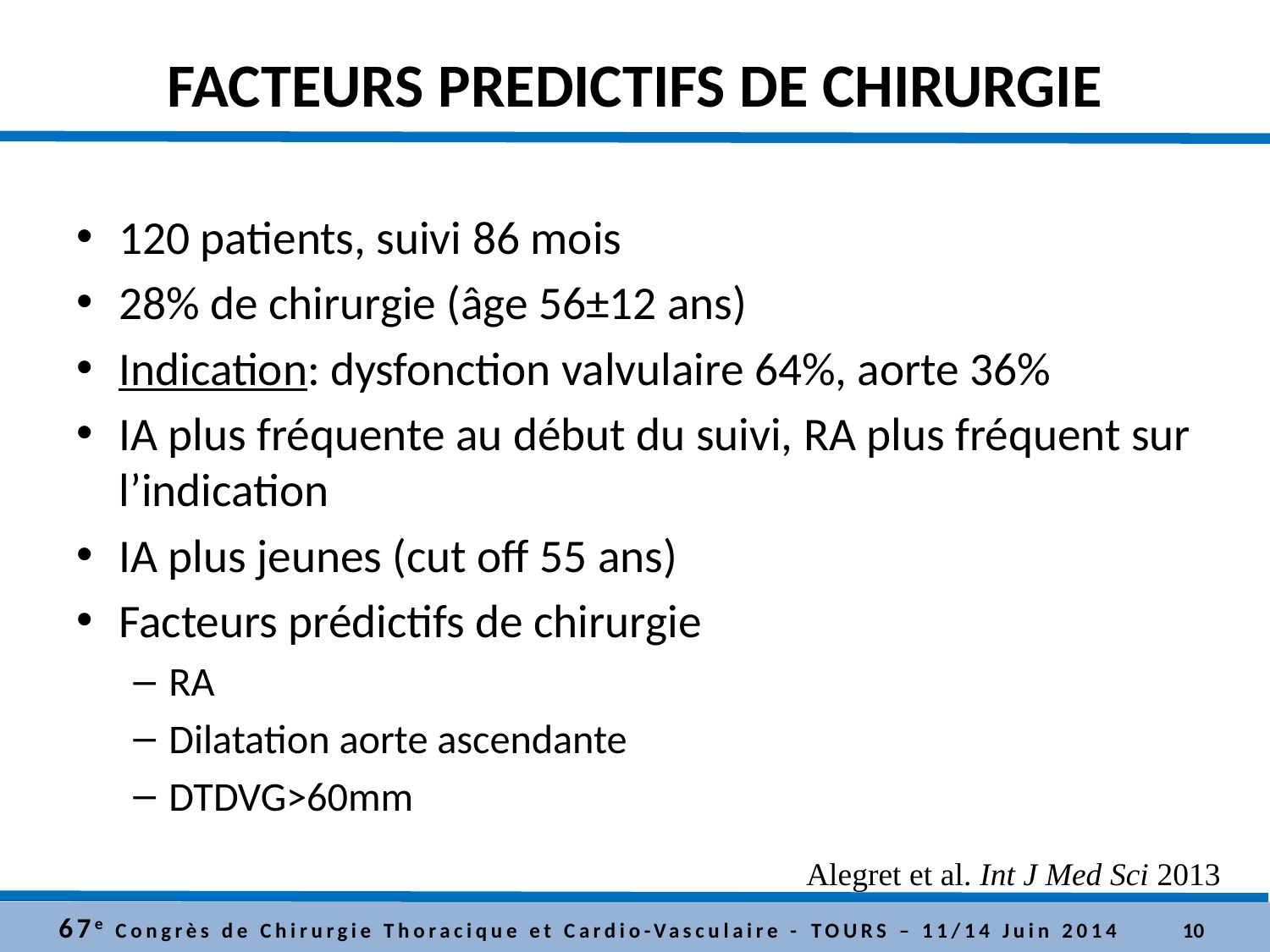

# FACTEURS PREDICTIFS DE CHIRURGIE
120 patients, suivi 86 mois
28% de chirurgie (âge 56±12 ans)
Indication: dysfonction valvulaire 64%, aorte 36%
IA plus fréquente au début du suivi, RA plus fréquent sur l’indication
IA plus jeunes (cut off 55 ans)
Facteurs prédictifs de chirurgie
RA
Dilatation aorte ascendante
DTDVG>60mm
Alegret et al. Int J Med Sci 2013